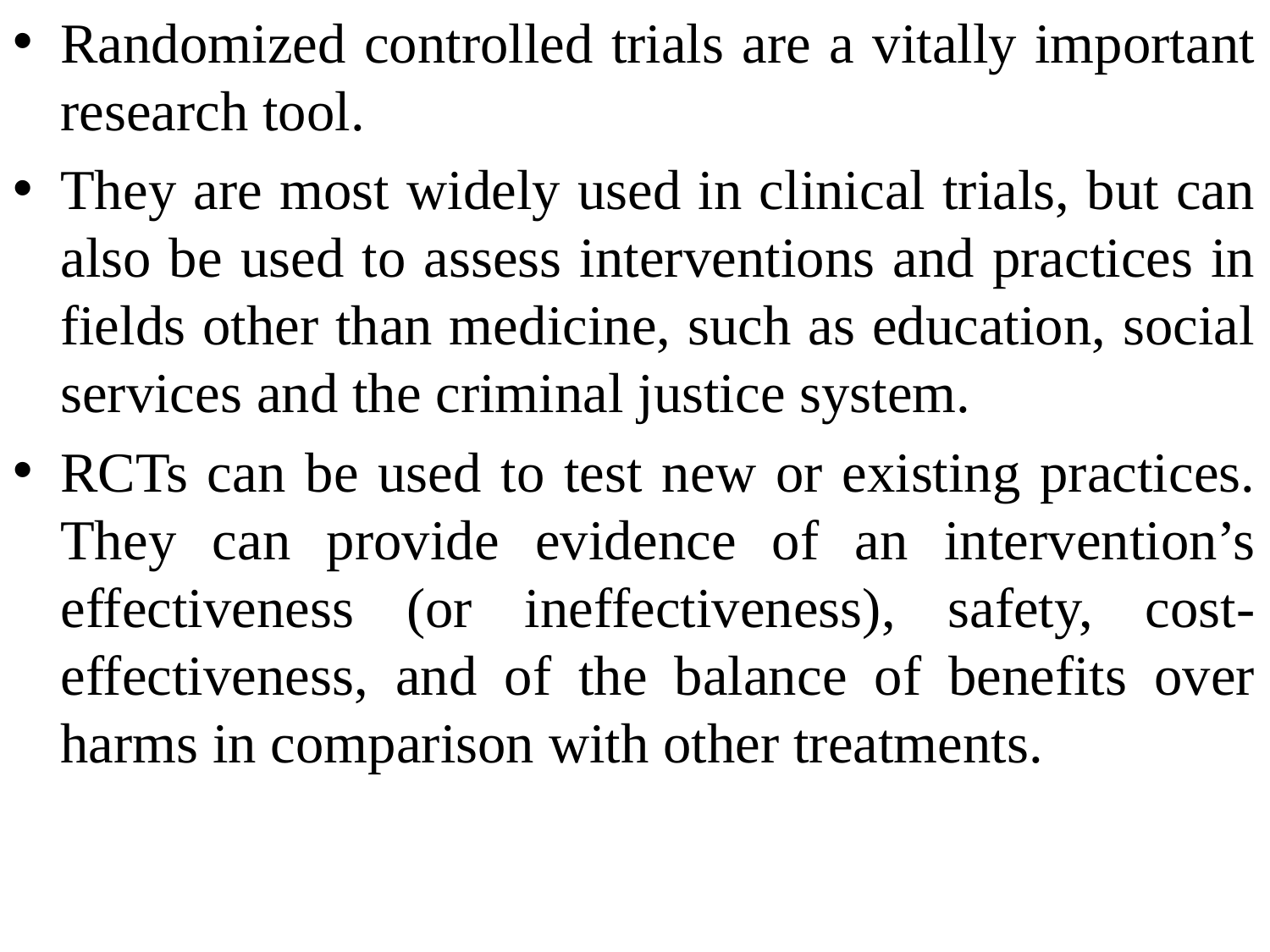

Randomized controlled trials are a vitally important research tool.
They are most widely used in clinical trials, but can also be used to assess interventions and practices in fields other than medicine, such as education, social services and the criminal justice system.
RCTs can be used to test new or existing practices. They can provide evidence of an intervention’s effectiveness (or ineffectiveness), safety, cost-effectiveness, and of the balance of benefits over harms in comparison with other treatments.